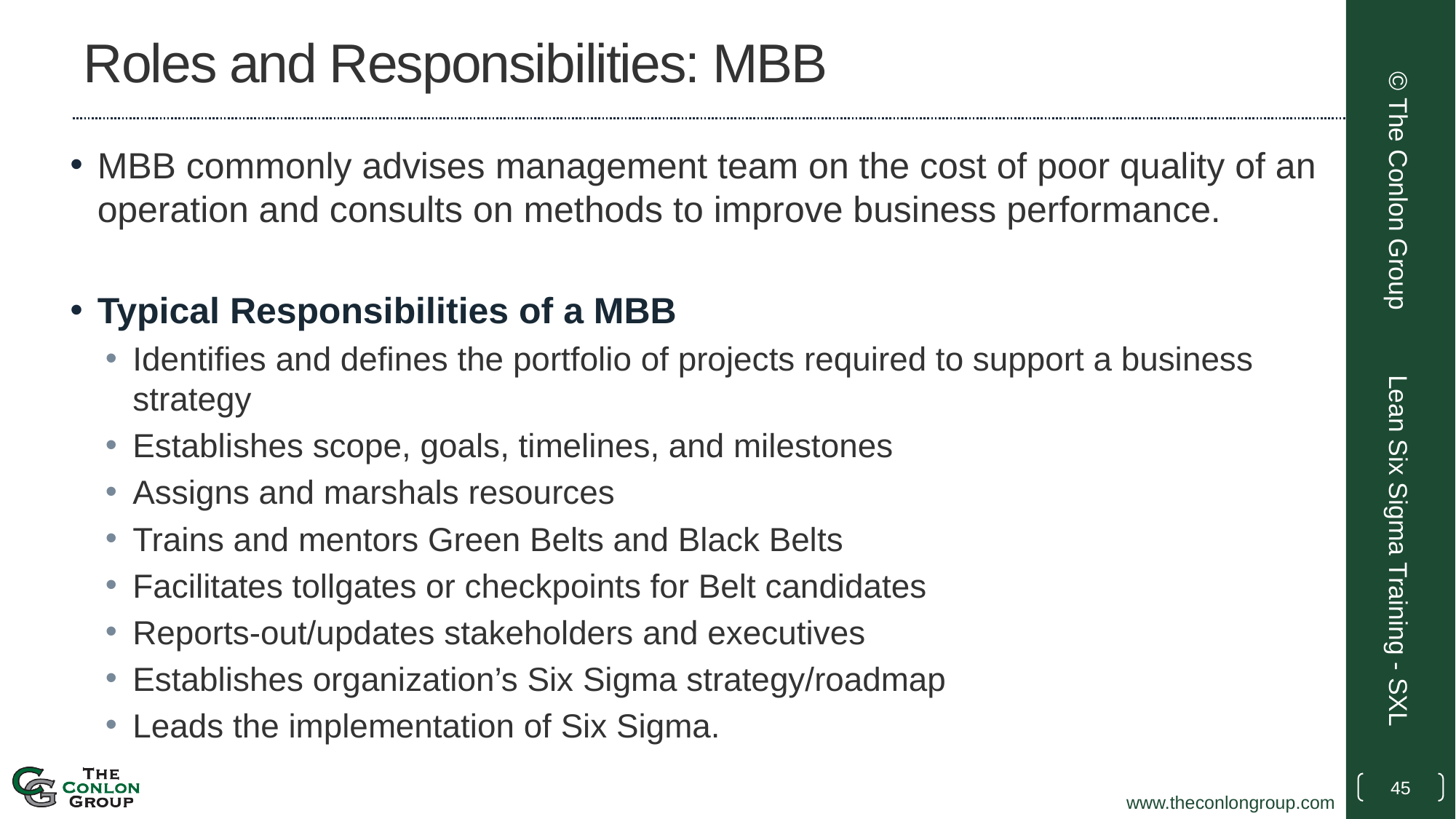

# Roles and Responsibilities: MBB
MBB commonly advises management team on the cost of poor quality of an operation and consults on methods to improve business performance.

Typical Responsibilities of a MBB
Identifies and defines the portfolio of projects required to support a business strategy
Establishes scope, goals, timelines, and milestones
Assigns and marshals resources
Trains and mentors Green Belts and Black Belts
Facilitates tollgates or checkpoints for Belt candidates
Reports-out/updates stakeholders and executives
Establishes organization’s Six Sigma strategy/roadmap
Leads the implementation of Six Sigma.

© The Conlon Group
Lean Six Sigma Training - SXL
45